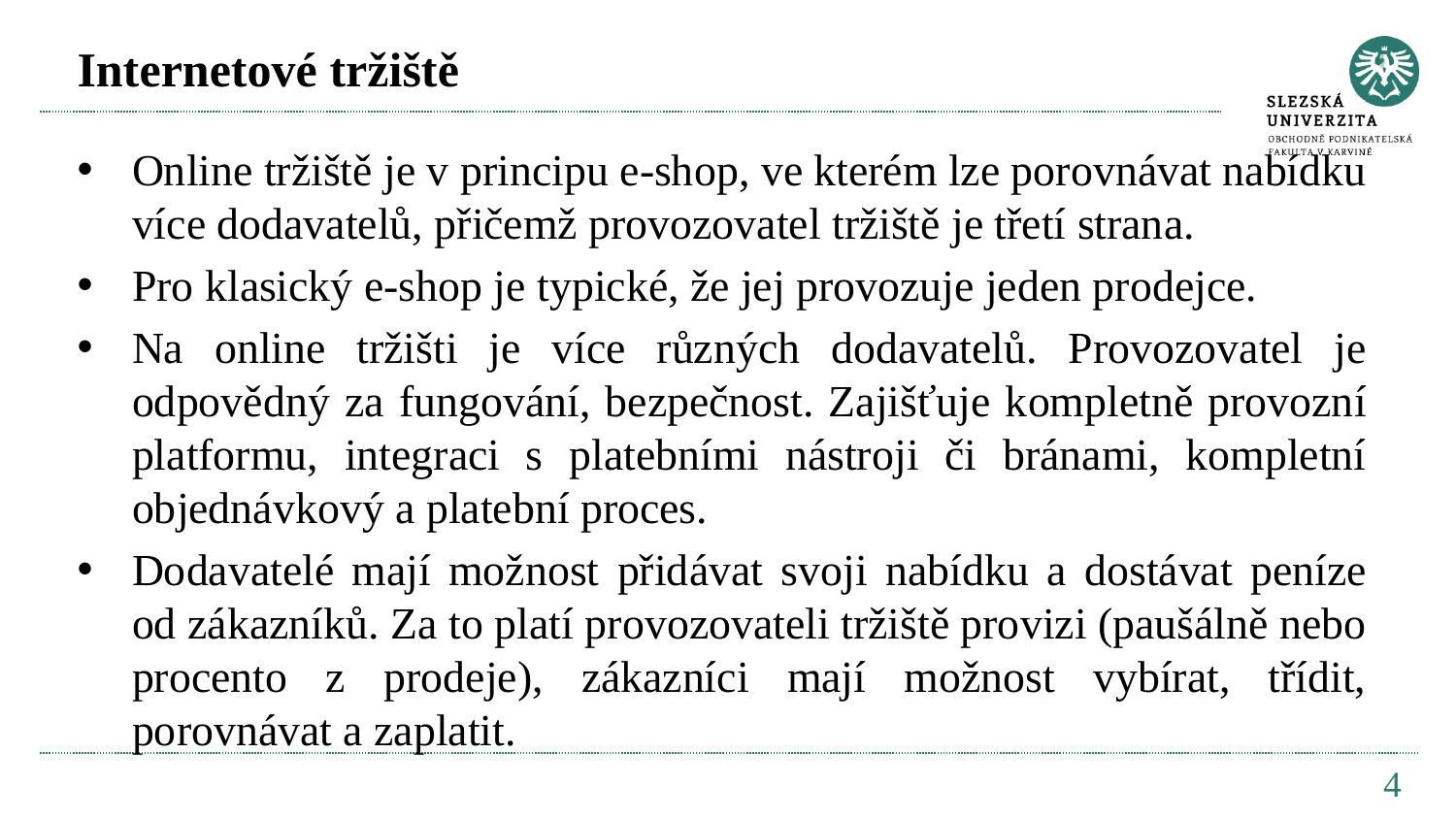

# Internetové tržiště
Online tržiště je v principu e-shop, ve kterém lze porovnávat nabídku více dodavatelů, přičemž provozovatel tržiště je třetí strana.
Pro klasický e-shop je typické, že jej provozuje jeden prodejce.
Na online tržišti je více různých dodavatelů. Provozovatel je odpovědný za fungování, bezpečnost. Zajišťuje kompletně provozní platformu, integraci s platebními nástroji či bránami, kompletní objednávkový a platební proces.
Dodavatelé mají možnost přidávat svoji nabídku a dostávat peníze od zákazníků. Za to platí provozovateli tržiště provizi (paušálně nebo procento z prodeje), zákazníci mají možnost vybírat, třídit, porovnávat a zaplatit.

4